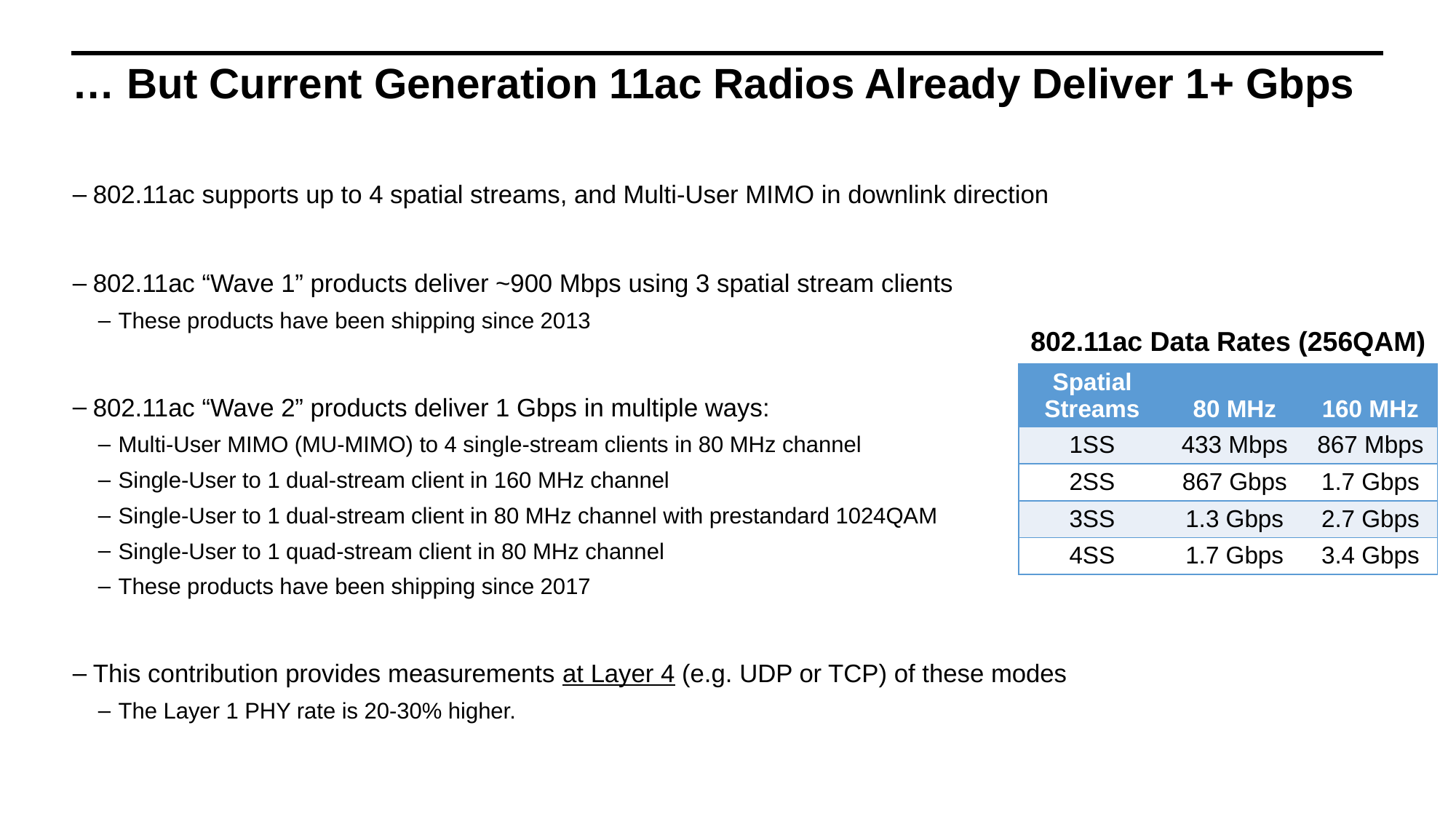

# … But Current Generation 11ac Radios Already Deliver 1+ Gbps
802.11ac supports up to 4 spatial streams, and Multi-User MIMO in downlink direction

802.11ac “Wave 1” products deliver ~900 Mbps using 3 spatial stream clients
These products have been shipping since 2013

802.11ac “Wave 2” products deliver 1 Gbps in multiple ways:
Multi-User MIMO (MU-MIMO) to 4 single-stream clients in 80 MHz channel
Single-User to 1 dual-stream client in 160 MHz channel
Single-User to 1 dual-stream client in 80 MHz channel with prestandard 1024QAM
Single-User to 1 quad-stream client in 80 MHz channel
These products have been shipping since 2017

This contribution provides measurements at Layer 4 (e.g. UDP or TCP) of these modes
The Layer 1 PHY rate is 20-30% higher.

802.11ac Data Rates (256QAM)
| Spatial Streams | 80 MHz | 160 MHz |
| --- | --- | --- |
| 1SS | 433 Mbps | 867 Mbps |
| 2SS | 867 Gbps | 1.7 Gbps |
| 3SS | 1.3 Gbps | 2.7 Gbps |
| 4SS | 1.7 Gbps | 3.4 Gbps |